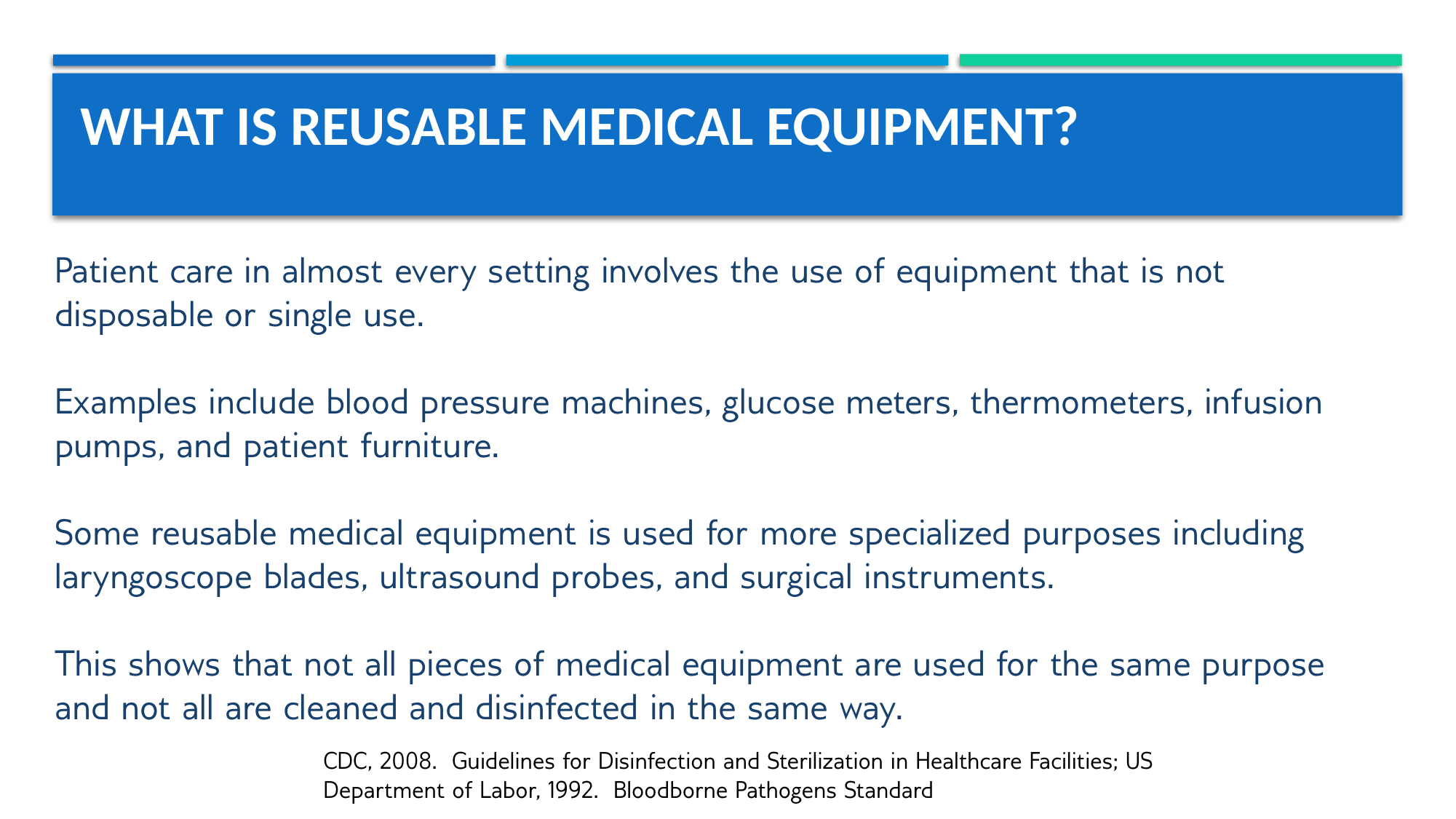

# WHAT IS REUSABLE MEDICAL EQUIPMENT?

Patient care in almost every setting involves the use of equipment that is not disposable or single use.

Examples include blood pressure machines, glucose meters, thermometers, infusion pumps, and patient furniture.

Some reusable medical equipment is used for more specialized purposes including laryngoscope blades, ultrasound probes, and surgical instruments.

This shows that not all pieces of medical equipment are used for the same purpose and not all are cleaned and disinfected in the same way.

CDC, 2008.  Guidelines for Disinfection and Sterilization in Healthcare Facilities; US Department of Labor, 1992.  Bloodborne Pathogens Standard